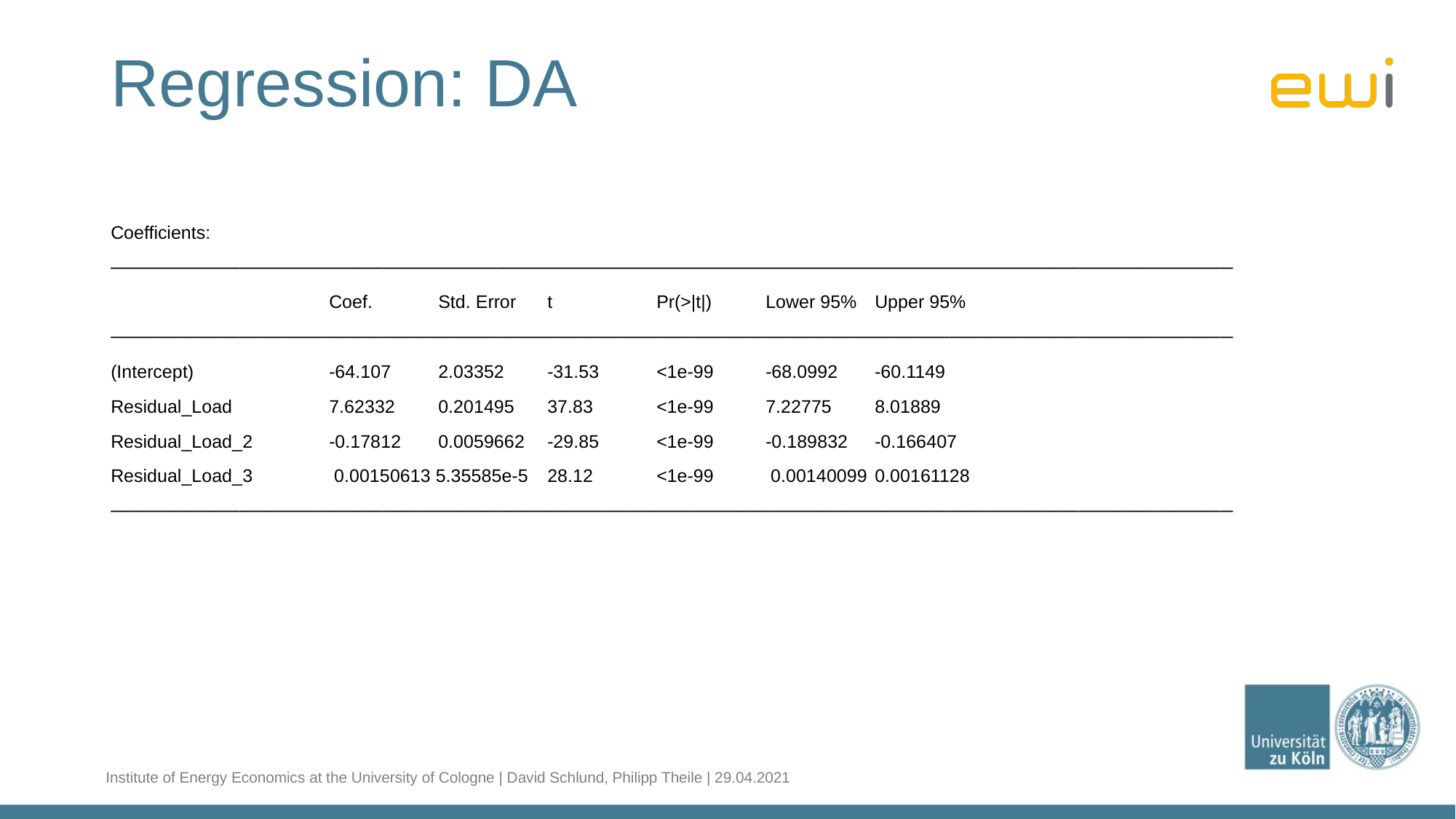

# Regression: DA
Coefficients:
───────────────────────────────────────────────────────────────────────────────────────
                        	Coef. 	Std. Error	t  	Pr(>|t|)	Lower 95%	Upper 95%
───────────────────────────────────────────────────────────────────────────────────────
(Intercept)      	-64.107  	2.03352	-31.53	<1e-99	-68.0992	-60.1149
Residual_Load      	7.62332 	0.201495	37.83	<1e-99 	7.22775	8.01889
Residual_Load_2   	-0.17812	0.0059662	-29.85	<1e-99	-0.189832	-0.166407
Residual_Load_3   	 0.00150613 5.35585e-5	28.12	<1e-99	 0.00140099	0.00161128
───────────────────────────────────────────────────────────────────────────────────────